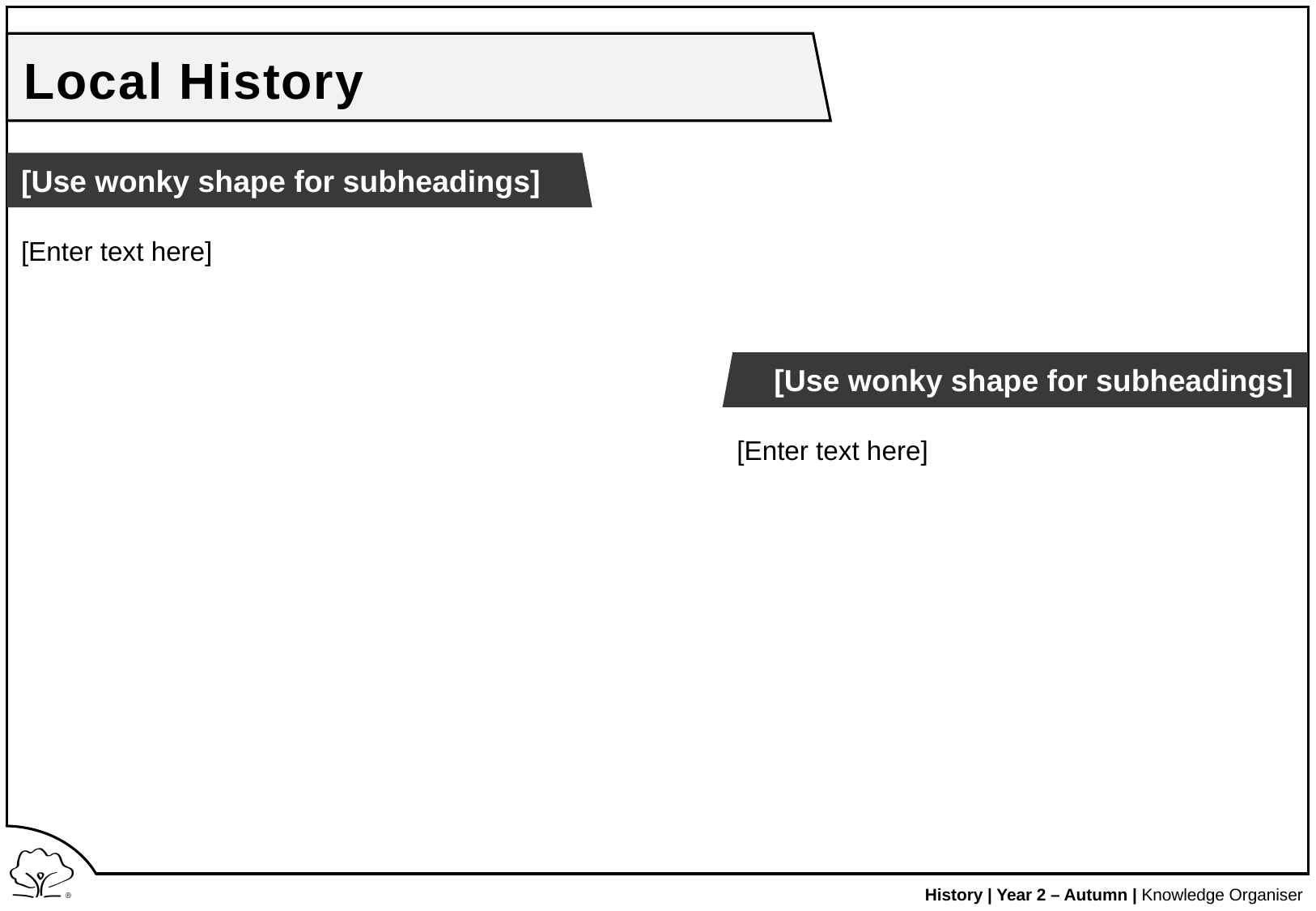

Local History
[Use wonky shape for subheadings]
[Enter text here]
[Use wonky shape for subheadings]
[Enter text here]
History | Year 2 – Autumn | Knowledge Organiser